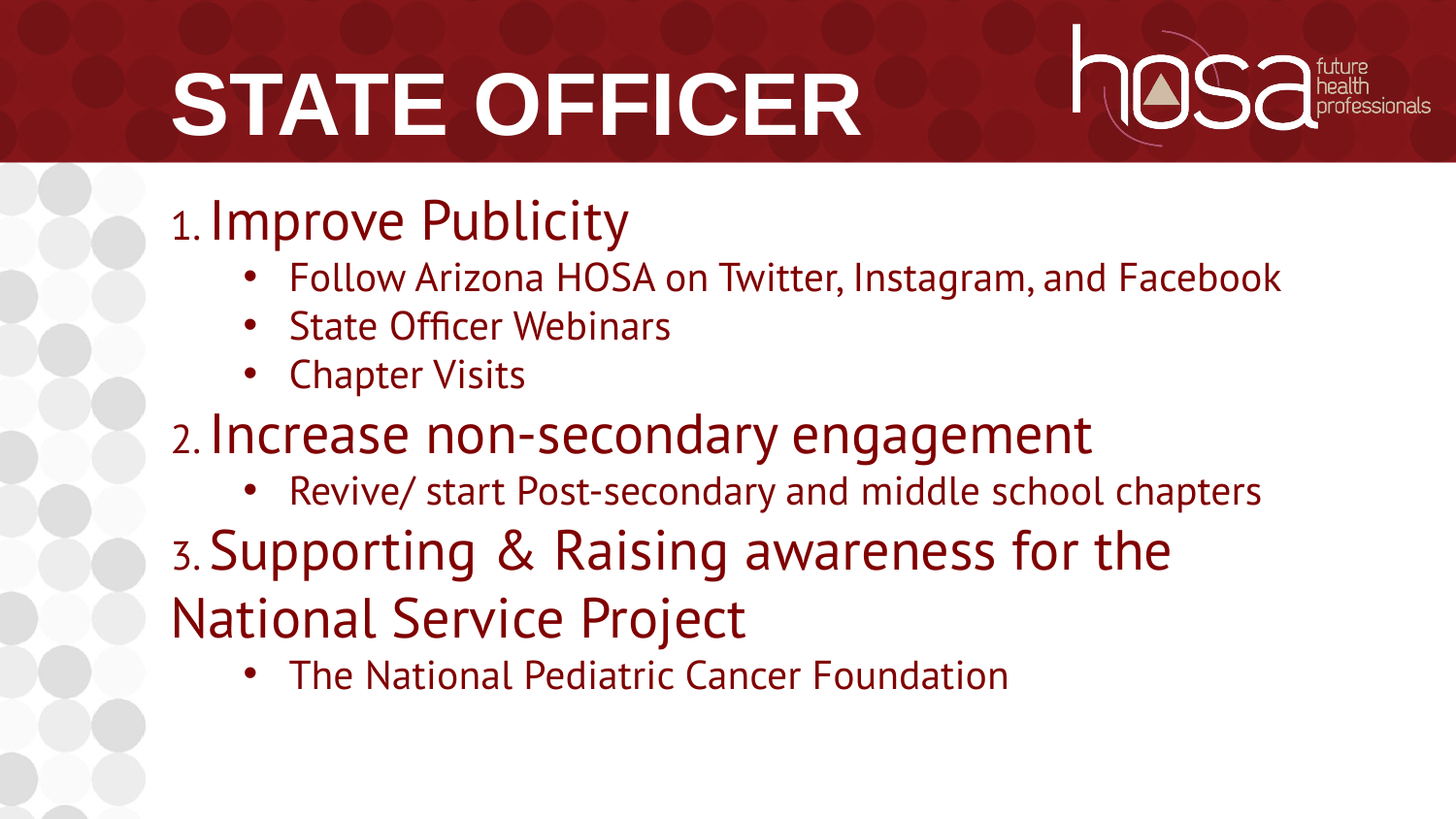

# State Officer Goals
1. Improve Publicity
Follow Arizona HOSA on Twitter, Instagram, and Facebook
State Officer Webinars
Chapter Visits
2. Increase non-secondary engagement
Revive/ start Post-secondary and middle school chapters
3. Supporting & Raising awareness for the National Service Project
The National Pediatric Cancer Foundation